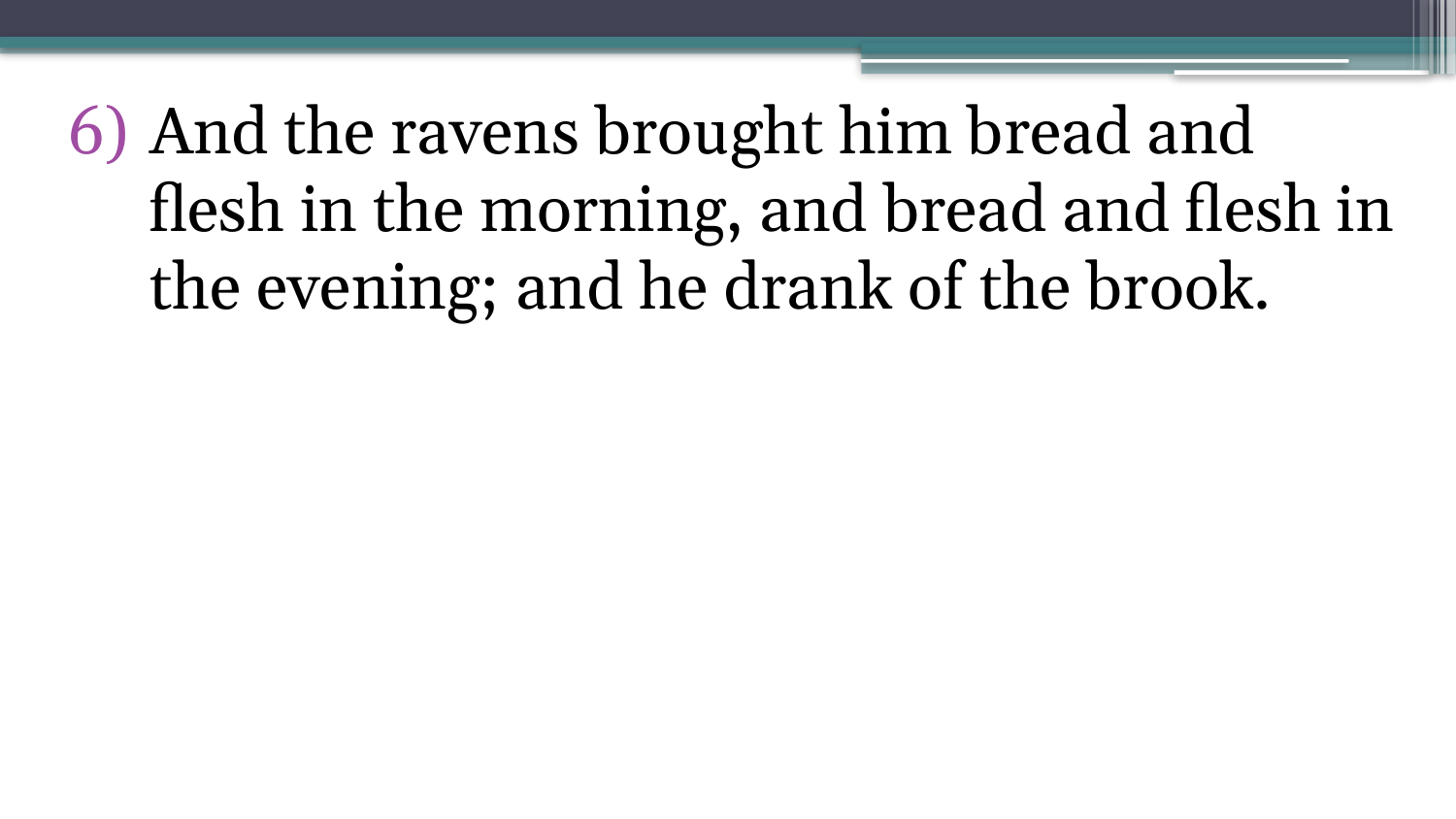

And the ravens brought him bread and flesh in the morning, and bread and flesh in the evening; and he drank of the brook.